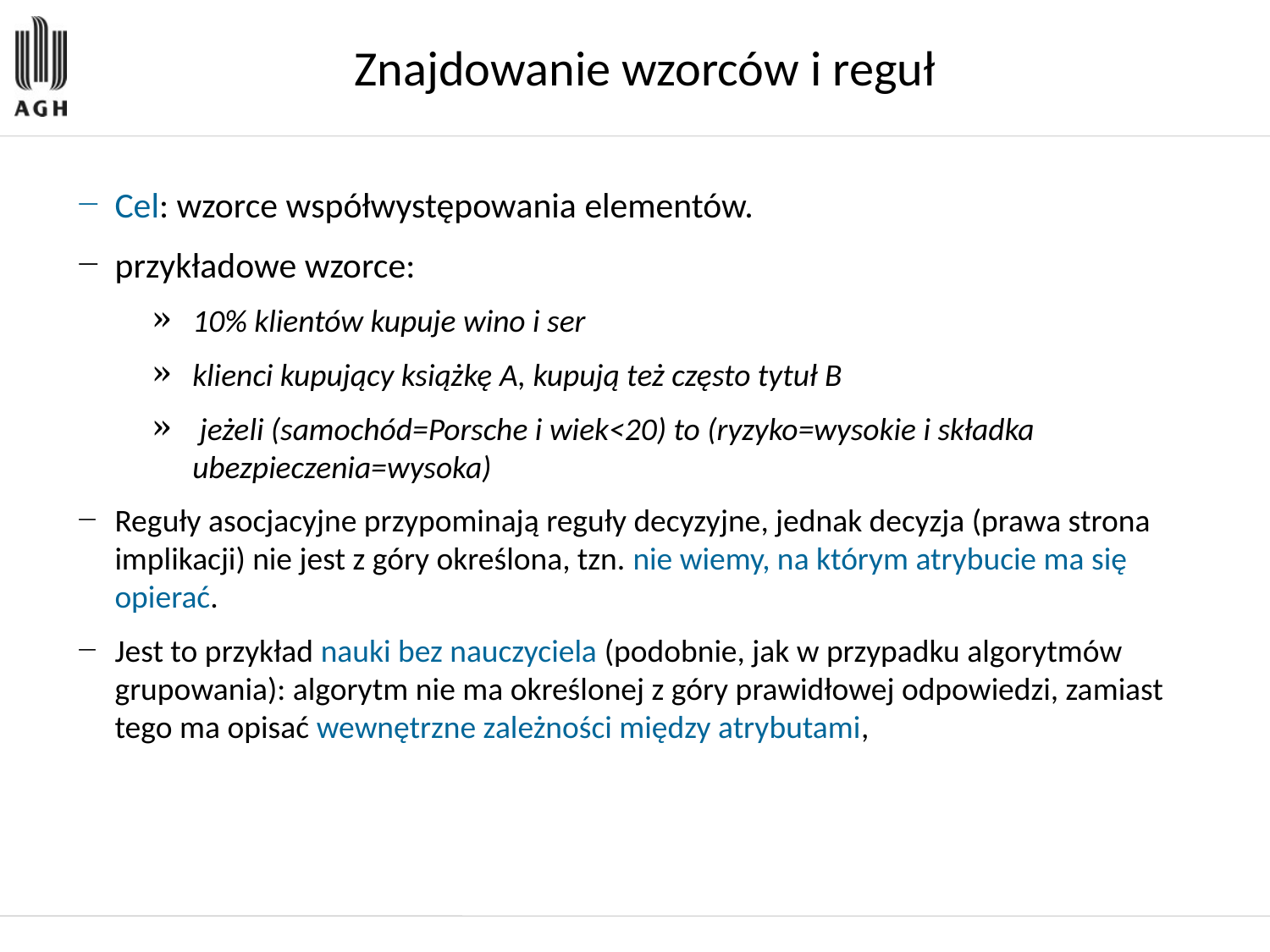

Znajdowanie wzorców i reguł
Cel: wzorce współwystępowania elementów.
przykładowe wzorce:
10% klientów kupuje wino i ser
klienci kupujący książkę A, kupują też często tytuł B
 jeżeli (samochód=Porsche i wiek<20) to (ryzyko=wysokie i składka ubezpieczenia=wysoka)
Reguły asocjacyjne przypominają reguły decyzyjne, jednak decyzja (prawa strona implikacji) nie jest z góry określona, tzn. nie wiemy, na którym atrybucie ma się opierać.
Jest to przykład nauki bez nauczyciela (podobnie, jak w przypadku algorytmów grupowania): algorytm nie ma określonej z góry prawidłowej odpowiedzi, zamiast tego ma opisać wewnętrzne zależności między atrybutami,